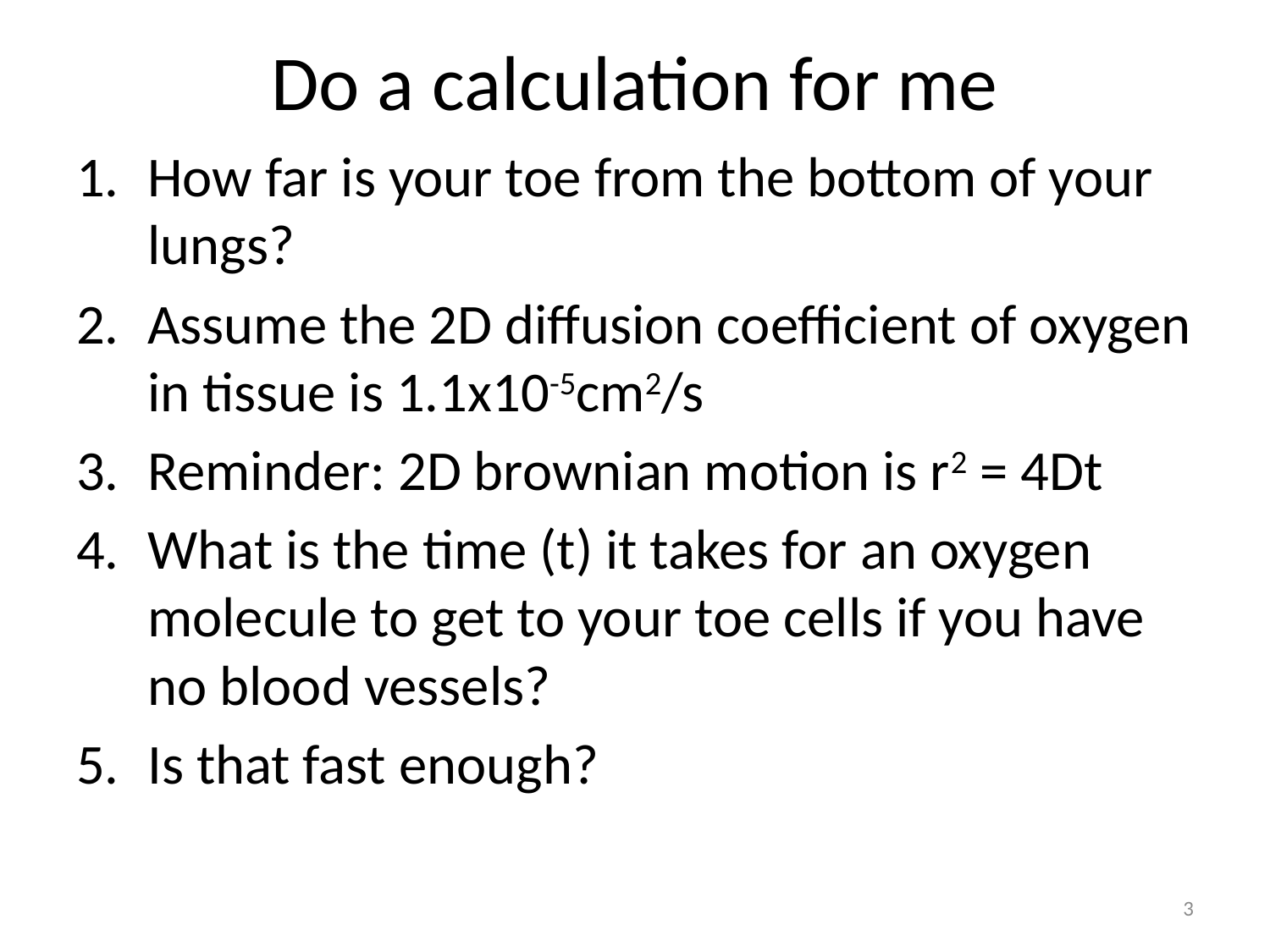

# Do a calculation for me
How far is your toe from the bottom of your lungs?
Assume the 2D diffusion coefficient of oxygen in tissue is 1.1x10-5cm2/s
Reminder: 2D brownian motion is r2 = 4Dt
What is the time (t) it takes for an oxygen molecule to get to your toe cells if you have no blood vessels?
Is that fast enough?

3